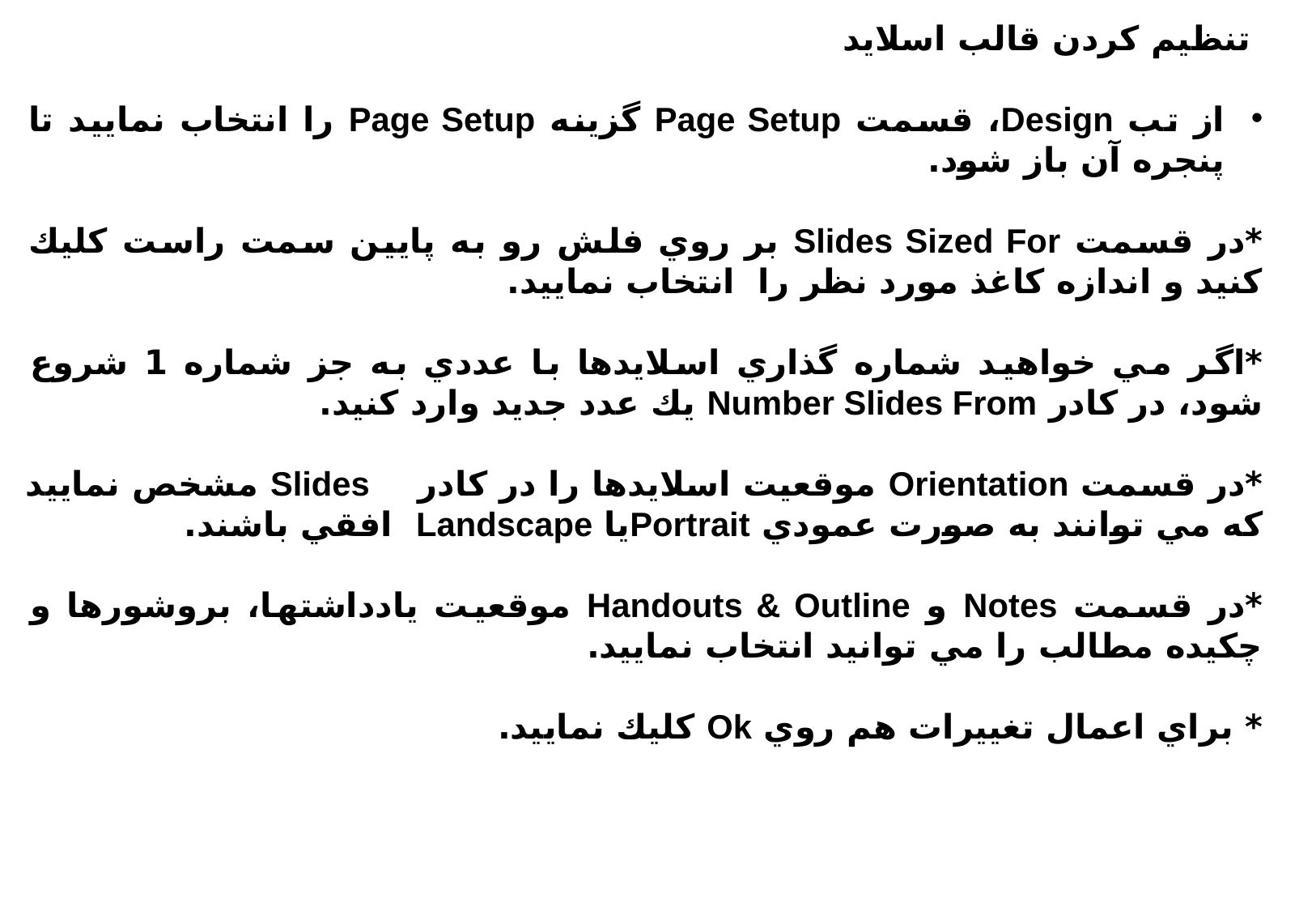

تنظيم كردن قالب اسلايد

از تب Design، قسمت Page Setup گزينه Page Setup را انتخاب نماييد تا پنجره آن باز شود.

*در قسمت Slides Sized For بر روي فلش رو به پايين سمت راست كليك كنيد و اندازه كاغذ مورد نظر را  انتخاب نماييد.

*اگر مي خواهيد شماره گذاري اسلايدها با عددي به جز شماره 1 شروع شود، در كادر Number Slides From يك عدد جديد وارد كنيد.

*در قسمت Orientation موقعيت اسلايدها را در كادر    Slides مشخص نماييد كه مي توانند به صورت عمودي Portraitيا Landscape  افقي باشند.

*در قسمت Notes و Handouts & Outline موقعيت يادداشتها، بروشورها و چكيده مطالب را مي توانيد انتخاب نماييد.

* براي اعمال تغييرات هم روي Ok كليك نماييد.